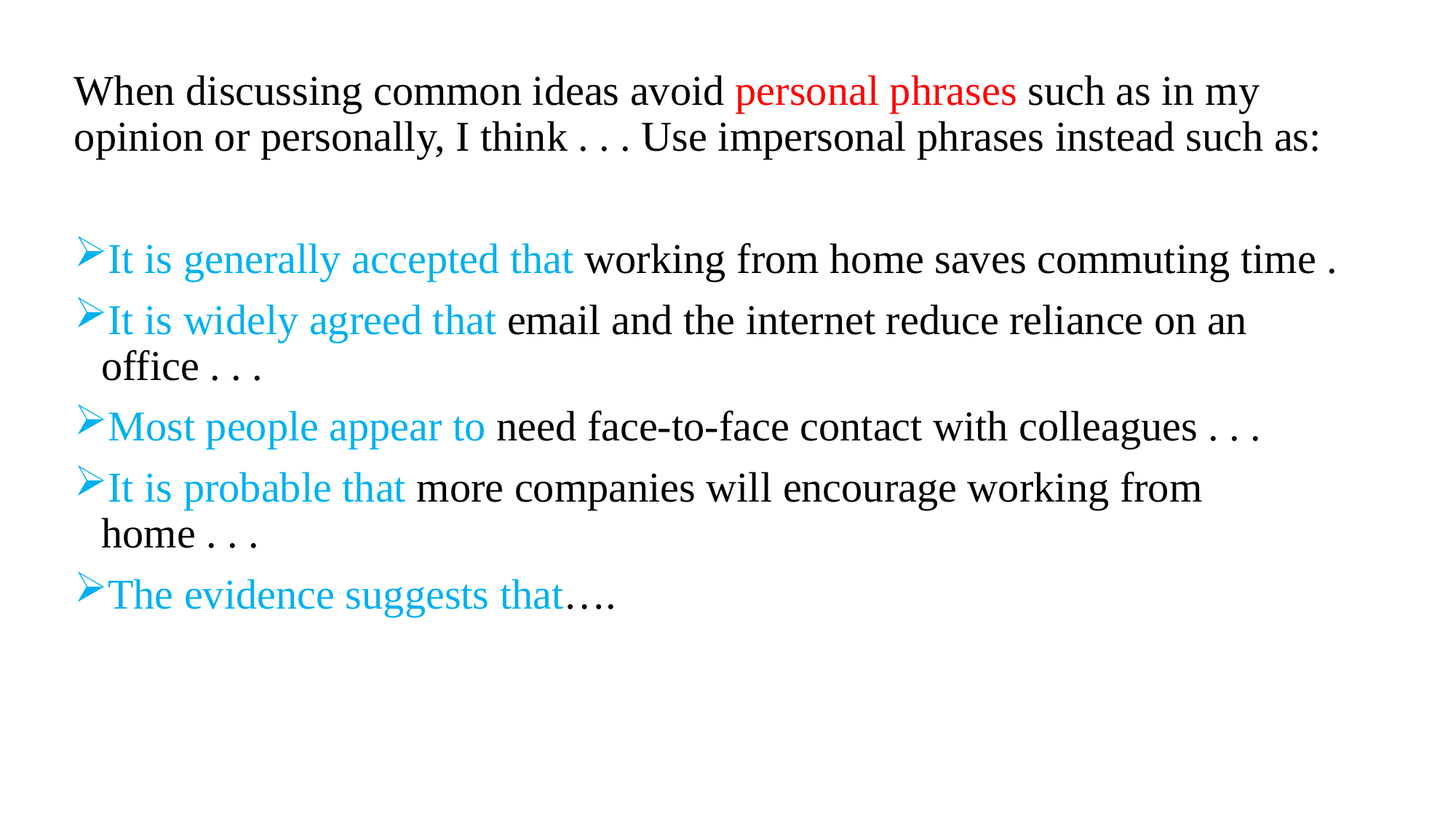

When discussing common ideas avoid personal phrases such as in my opinion or personally, I think . . . Use impersonal phrases instead such as:

It is generally accepted that working from home saves commuting time .
It is widely agreed that email and the internet reduce reliance on an office . . .
Most people appear to need face-to-face contact with colleagues . . .
It is probable that more companies will encourage working from home . . .
The evidence suggests that….